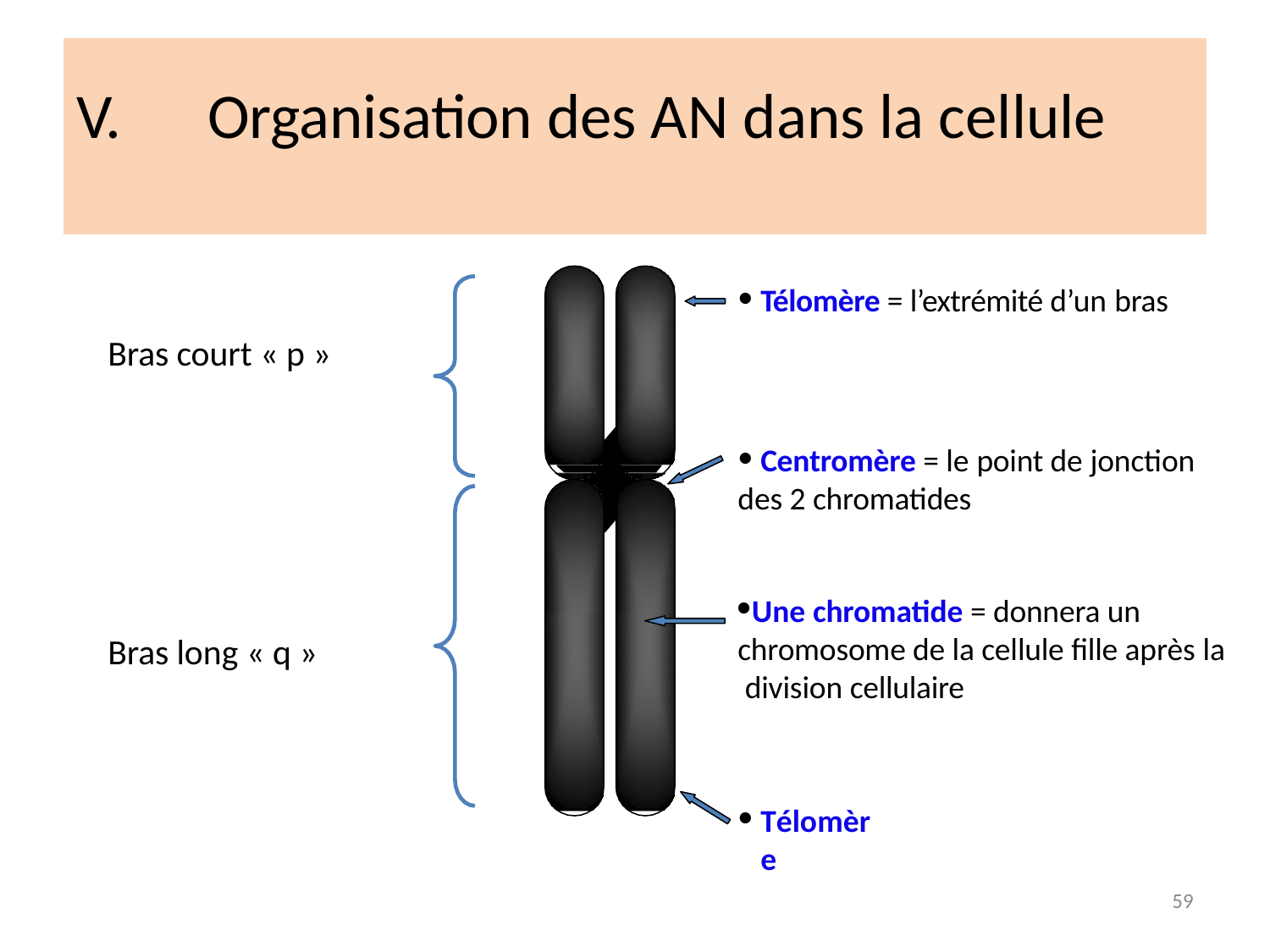

# V.	Organisation des AN dans la cellule

Télomère = l’extrémité d’un bras

Bras court « p »

Centromère = le point de jonction
des 2 chromatides

Une chromatide = donnera un  chromosome de la cellule fille après la  division cellulaire

Bras long « q »

Télomère
59